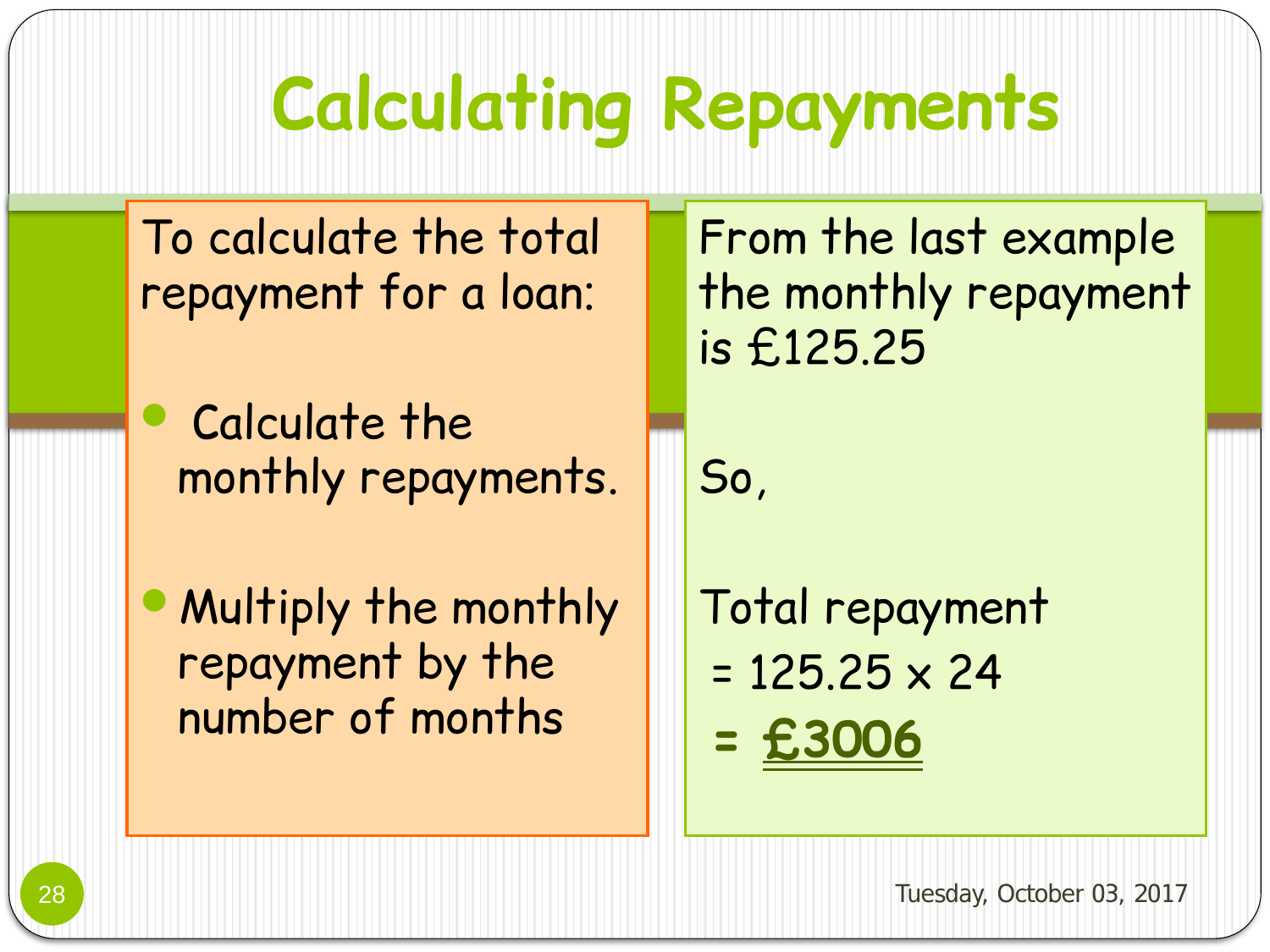

Calculating Repayments
To calculate the total repayment for a loan:

 Calculate the monthly repayments.

Multiply the monthly repayment by the number of months
From the last example the monthly repayment is £125.25

So,

Total repayment
 = 125.25 x 24
 = £3006
Tuesday, October 03, 2017
28